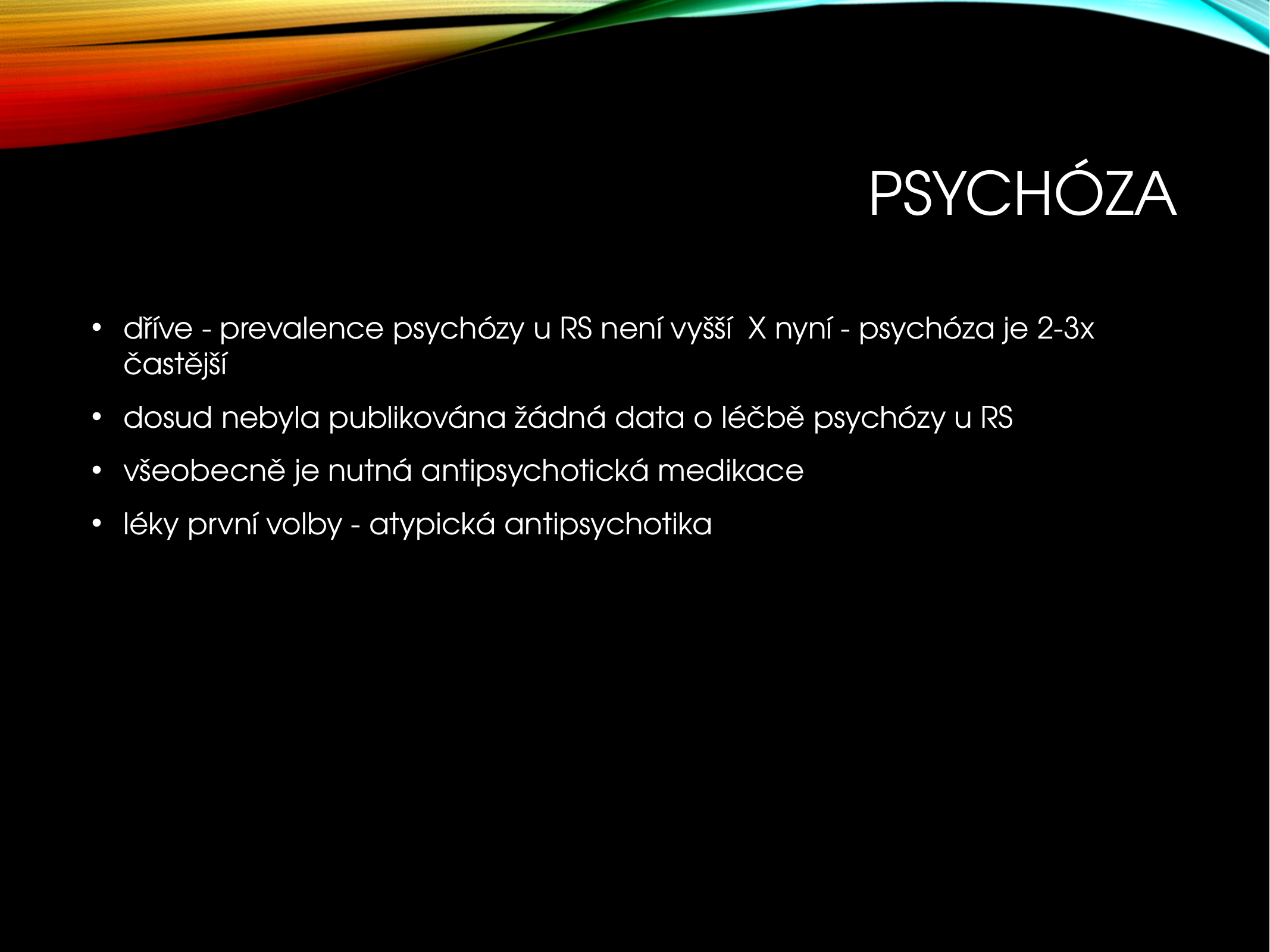

# Psychóza
dříve - prevalence psychózy u RS není vyšší  X nyní - psychóza je 2-3x častější
dosud nebyla publikována žádná data o léčbě psychózy u RS
všeobecně je nutná antipsychotická medikace
léky první volby - atypická antipsychotika